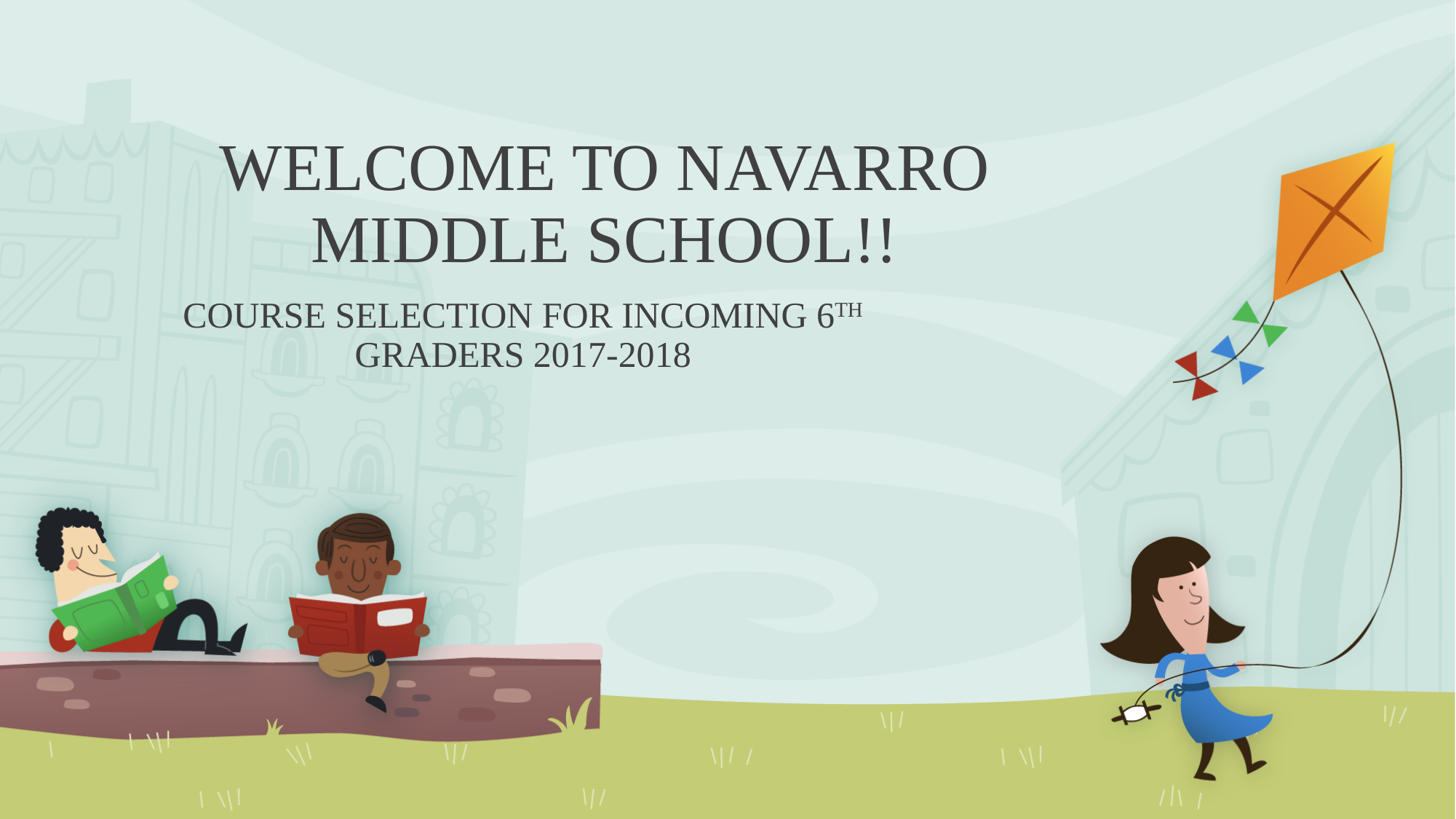

# WELCOME TO NAVARRO MIDDLE SCHOOL!!
COURSE SELECTION FOR INCOMING 6TH GRADERS 2017-2018